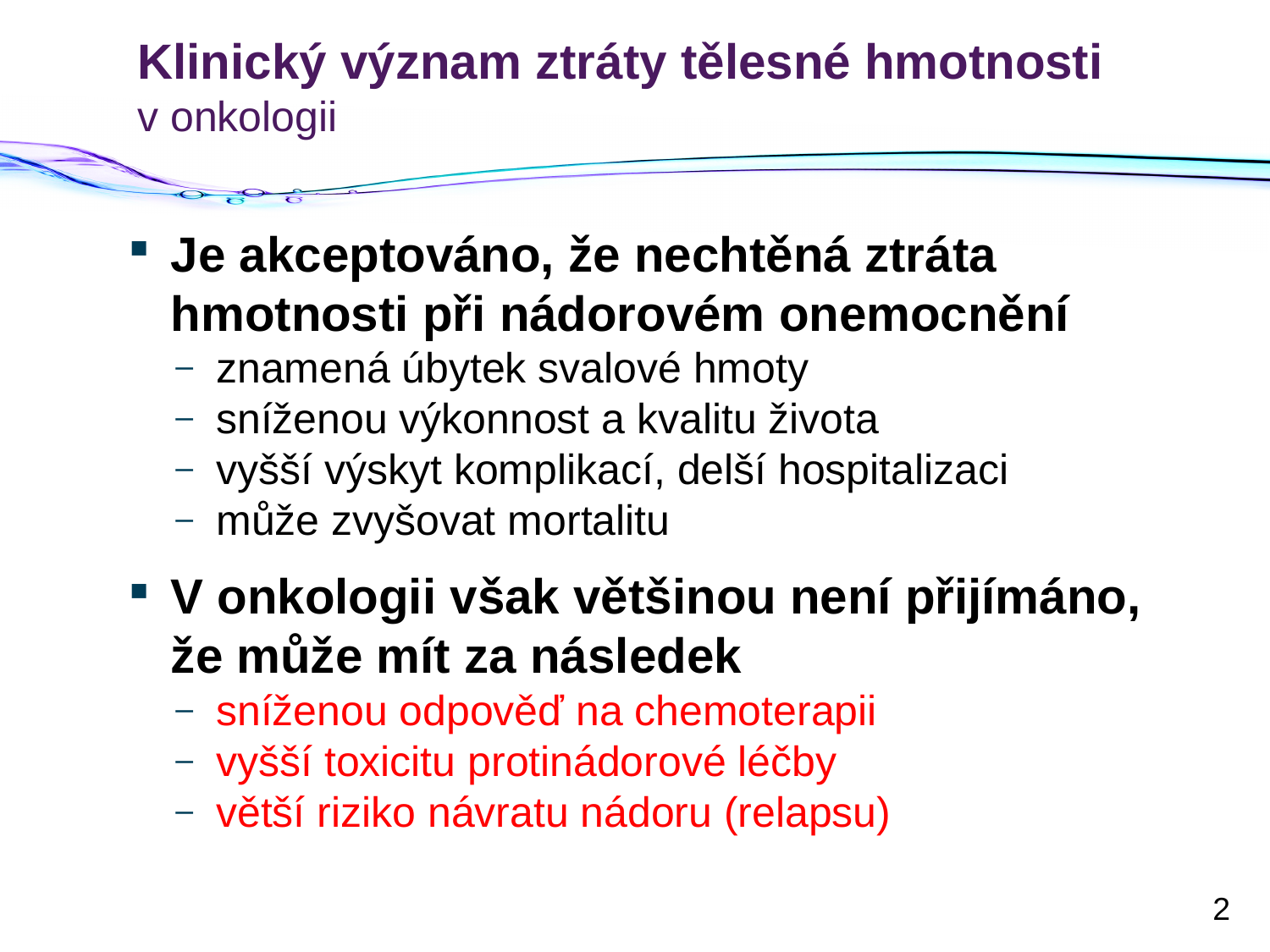

# Klinický význam ztráty tělesné hmotnosti v onkologii
Je akceptováno, že nechtěná ztráta hmotnosti při nádorovém onemocnění
znamená úbytek svalové hmoty
sníženou výkonnost a kvalitu života
vyšší výskyt komplikací, delší hospitalizaci
může zvyšovat mortalitu
V onkologii však většinou není přijímáno, že může mít za následek
sníženou odpověď na chemoterapii
vyšší toxicitu protinádorové léčby
větší riziko návratu nádoru (relapsu)
2